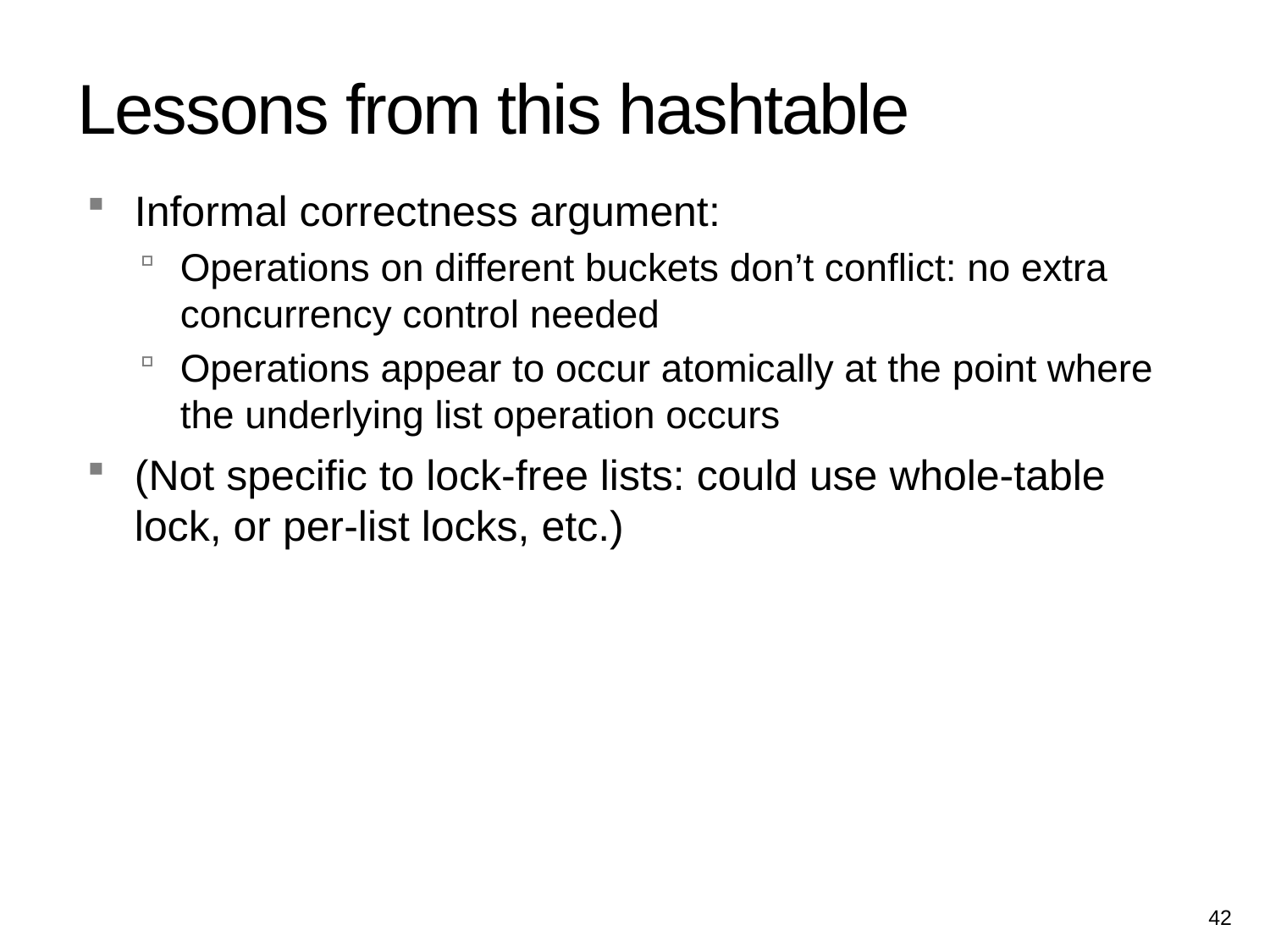

# Lessons from this hashtable
Informal correctness argument:
Operations on different buckets don’t conflict: no extra concurrency control needed
Operations appear to occur atomically at the point where the underlying list operation occurs
(Not specific to lock-free lists: could use whole-table lock, or per-list locks, etc.)
42